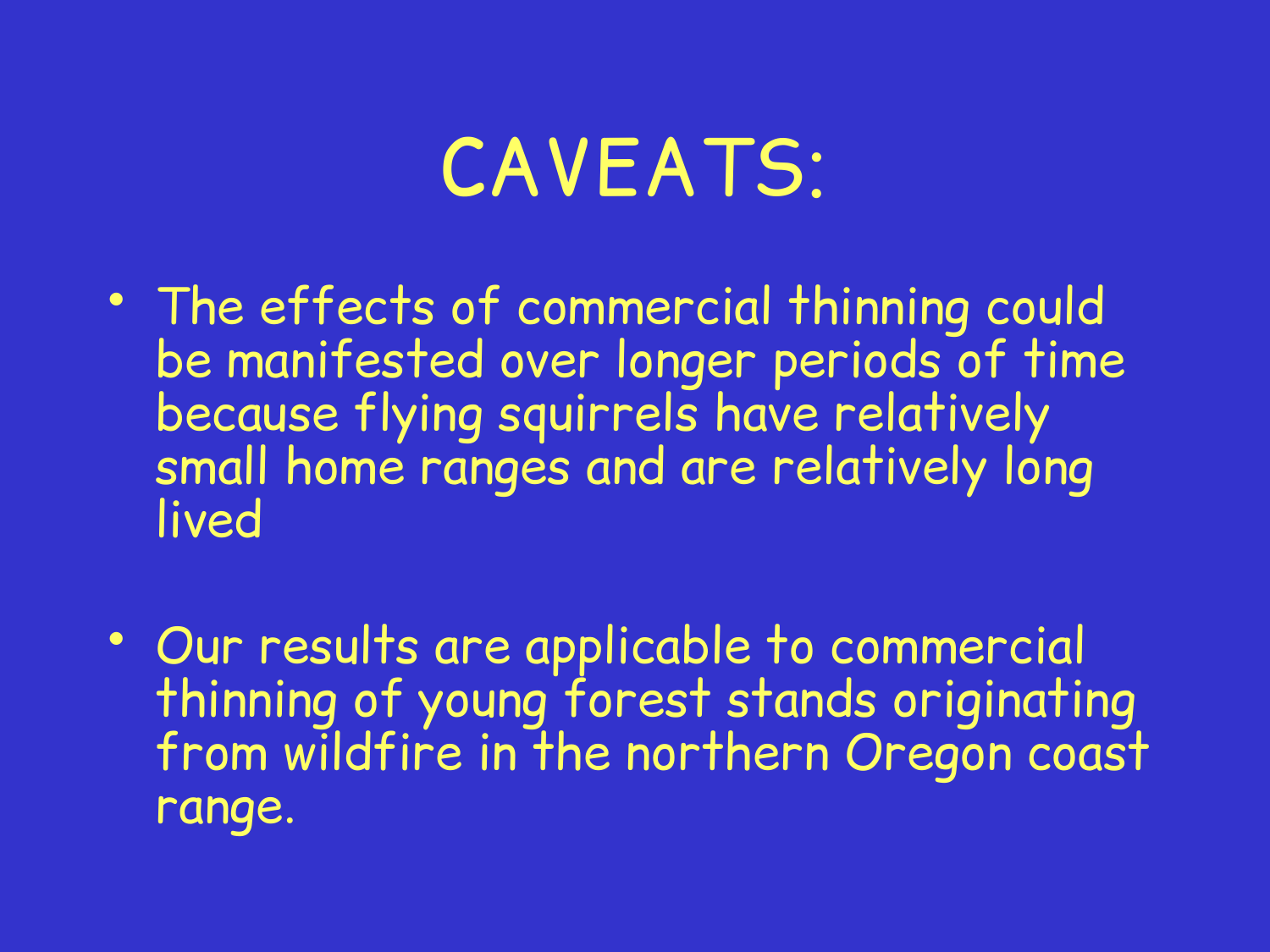

# CAVEATS:
The effects of commercial thinning could be manifested over longer periods of time because flying squirrels have relatively small home ranges and are relatively long lived

Our results are applicable to commercial thinning of young forest stands originating from wildfire in the northern Oregon coast range.